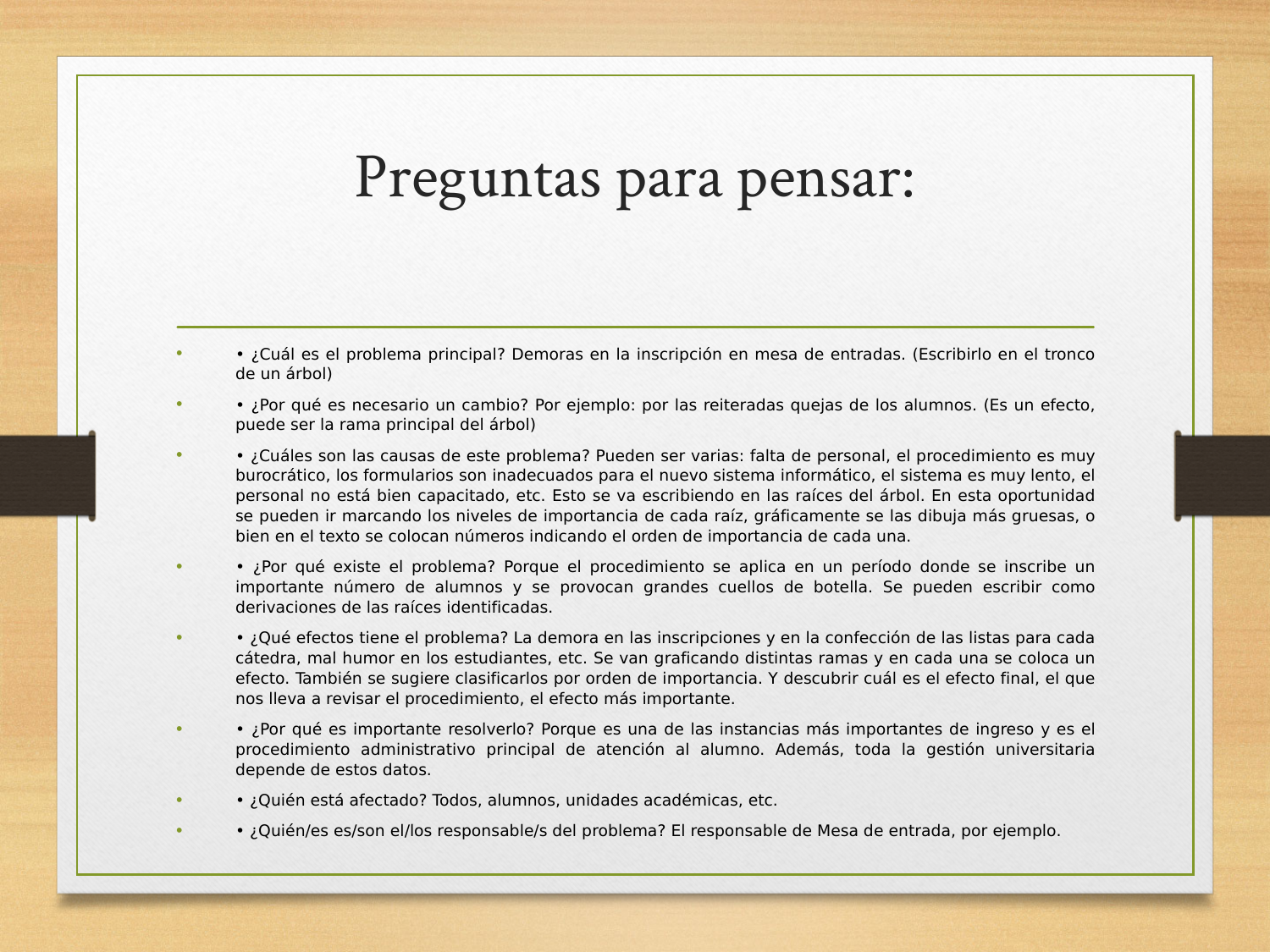

# Preguntas para pensar:
• ¿Cuál es el problema principal? Demoras en la inscripción en mesa de entradas. (Escribirlo en el tronco de un árbol)
• ¿Por qué es necesario un cambio? Por ejemplo: por las reiteradas quejas de los alumnos. (Es un efecto, puede ser la rama principal del árbol)
• ¿Cuáles son las causas de este problema? Pueden ser varias: falta de personal, el procedimiento es muy burocrático, los formularios son inadecuados para el nuevo sistema informático, el sistema es muy lento, el personal no está bien capacitado, etc. Esto se va escribiendo en las raíces del árbol. En esta oportunidad se pueden ir marcando los niveles de importancia de cada raíz, gráficamente se las dibuja más gruesas, o bien en el texto se colocan números indicando el orden de importancia de cada una.
• ¿Por qué existe el problema? Porque el procedimiento se aplica en un período donde se inscribe un importante número de alumnos y se provocan grandes cuellos de botella. Se pueden escribir como derivaciones de las raíces identificadas.
• ¿Qué efectos tiene el problema? La demora en las inscripciones y en la confección de las listas para cada cátedra, mal humor en los estudiantes, etc. Se van graficando distintas ramas y en cada una se coloca un efecto. También se sugiere clasificarlos por orden de importancia. Y descubrir cuál es el efecto final, el que nos lleva a revisar el procedimiento, el efecto más importante.
• ¿Por qué es importante resolverlo? Porque es una de las instancias más importantes de ingreso y es el procedimiento administrativo principal de atención al alumno. Además, toda la gestión universitaria depende de estos datos.
• ¿Quién está afectado? Todos, alumnos, unidades académicas, etc.
• ¿Quién/es es/son el/los responsable/s del problema? El responsable de Mesa de entrada, por ejemplo.